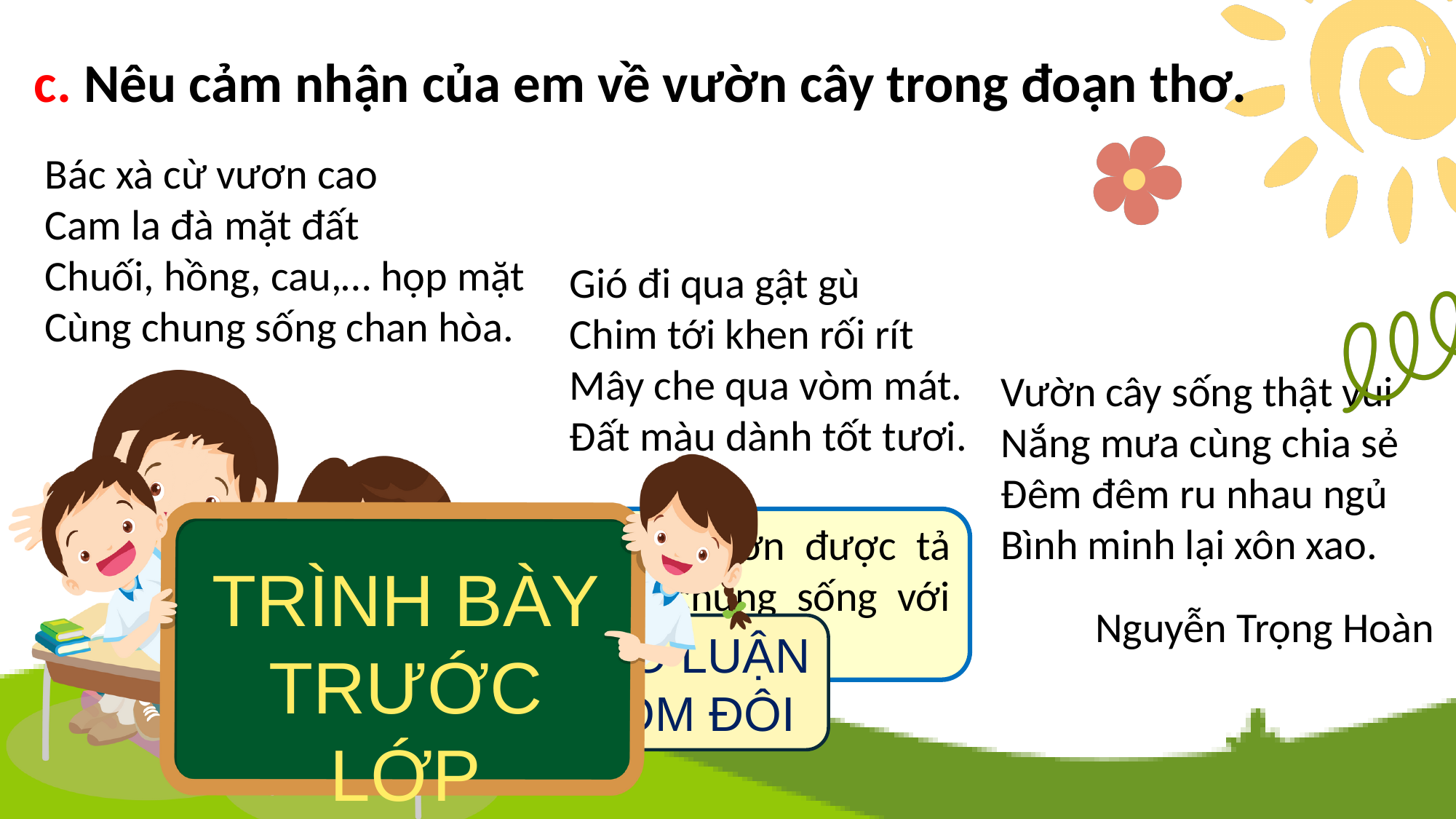

c. Nêu cảm nhận của em về vườn cây trong đoạn thơ.

Bác xà cừ vươn cao
Cam la đà mặt đất
Chuối, hồng, cau,… họp mặt
Cùng chung sống chan hòa.
Gió đi qua gật gù
Chim tới khen rối rít
Mây che qua vòm mát.
Đất màu dành tốt tươi.

Vườn cây sống thật vui
Nắng mưa cùng chia sẻ
Đêm đêm ru nhau ngủ
Bình minh lại xôn xao.

THẢO LUẬN NHÓM ĐÔI

TRÌNH BÀY TRƯỚC LỚP
M. Cây cối trong vườn được tả sinh động, cùng chung sống với nhau như họ hàng.
Nguyễn Trọng Hoàn